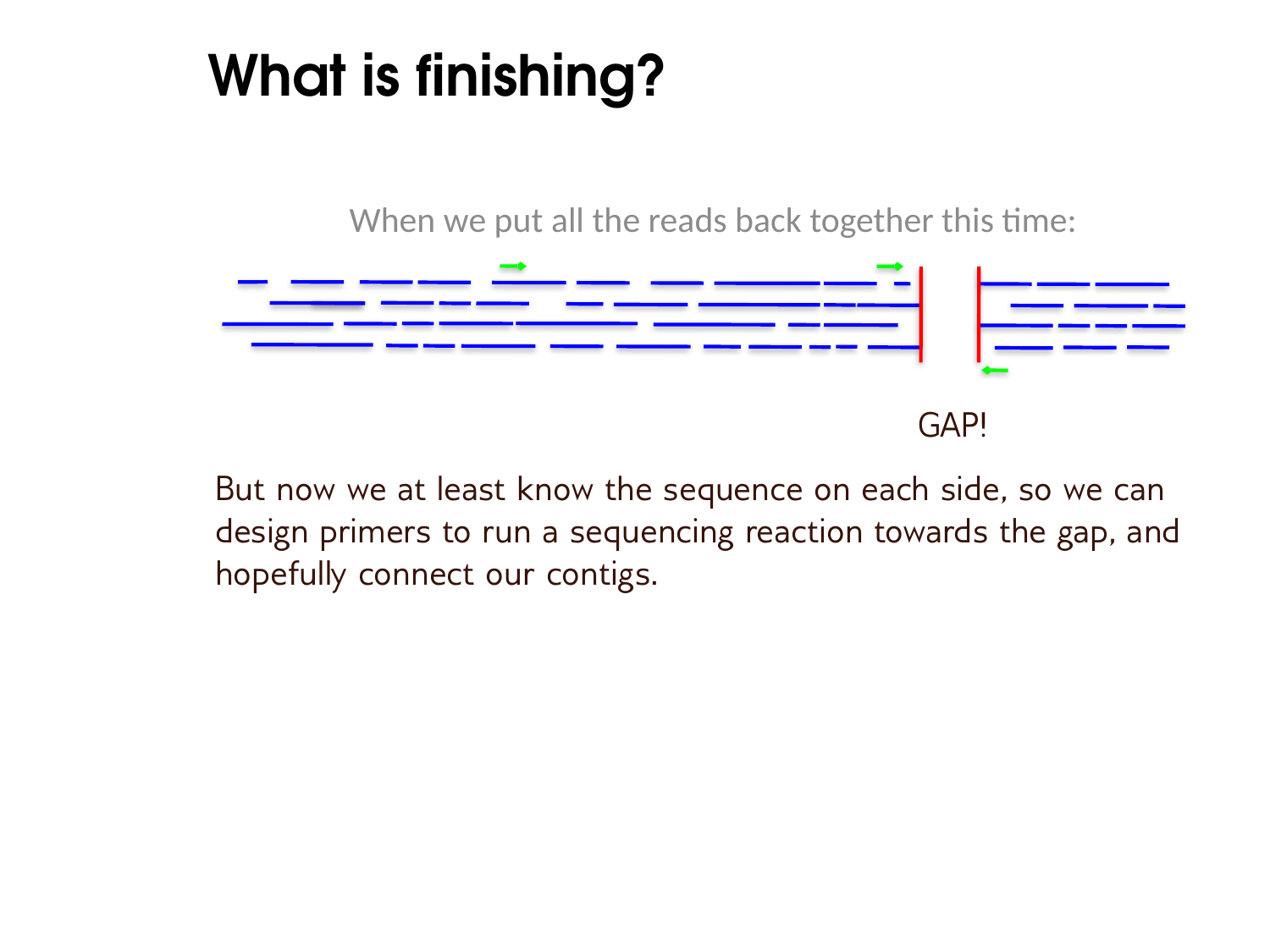

What is finishing?
When we put all the reads back together this time:

GAP!

But now we at least know the sequence on each side, so we can design primers to run a sequencing reaction towards the gap, and hopefully connect our contigs.